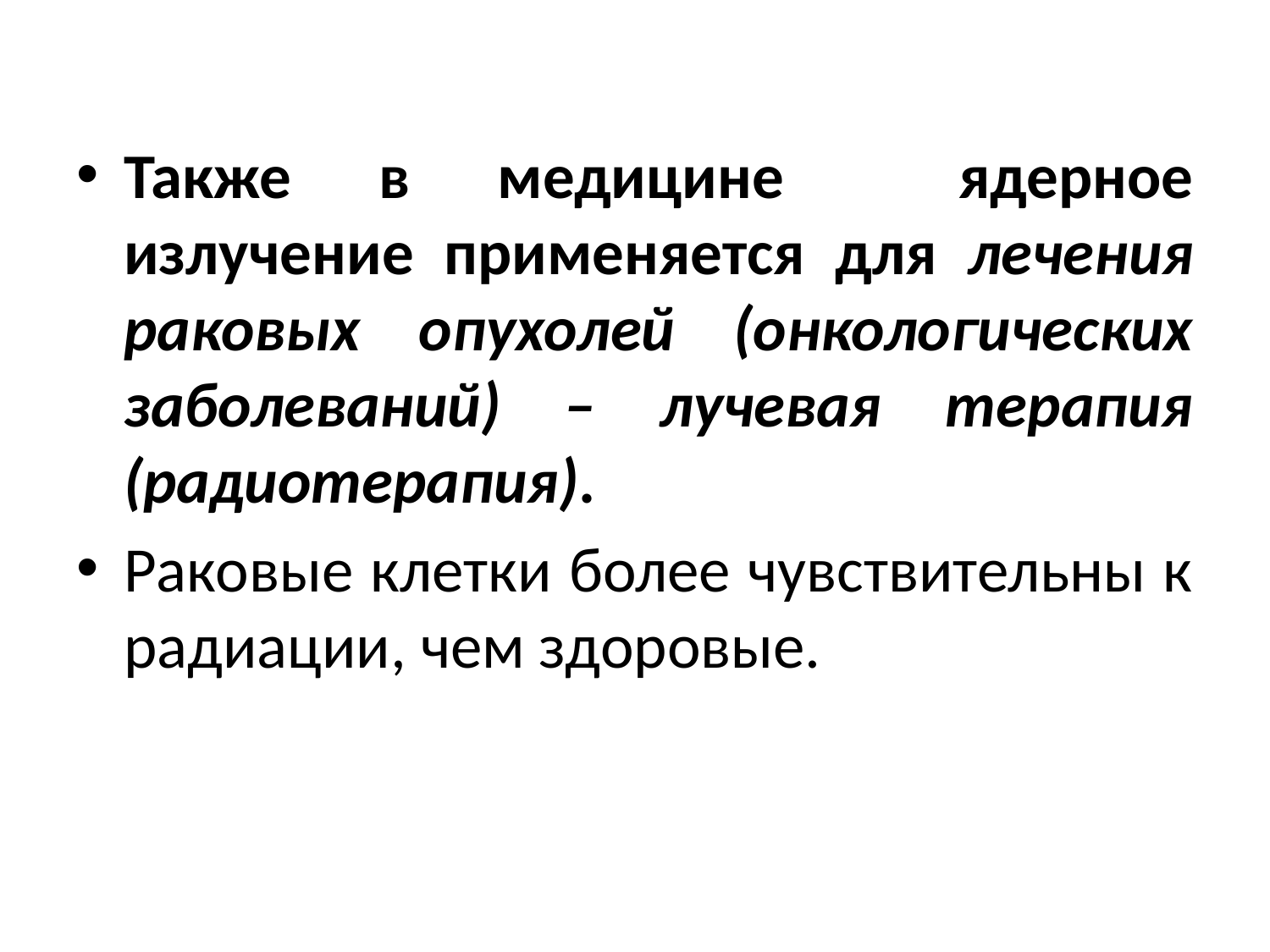

Также в медицине  ядерное излучение применяется для лечения раковых опухолей (онкологических заболеваний) – лучевая терапия (радиотерапия).
Раковые клетки более чувствительны к радиации, чем здоровые.